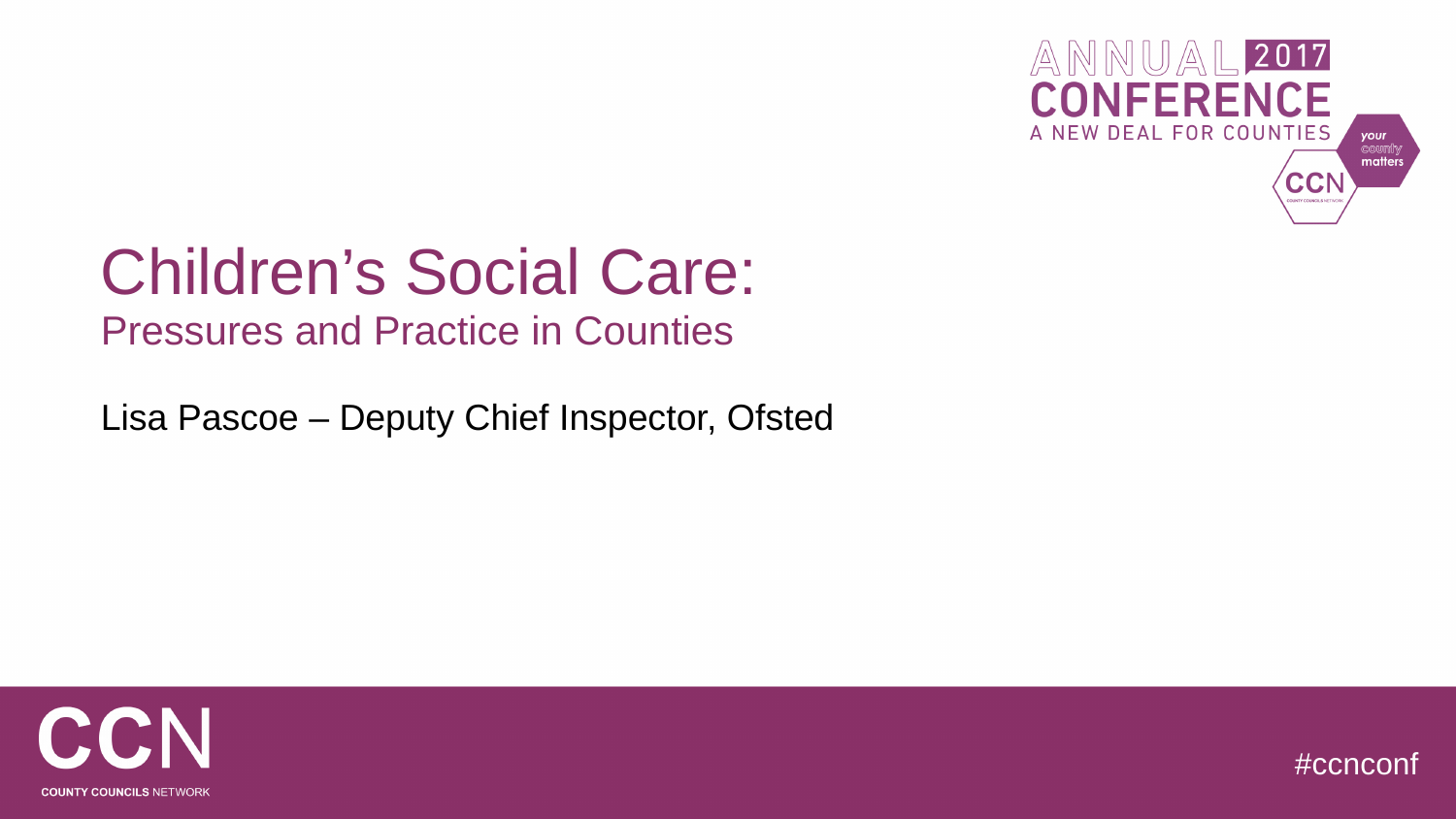

Children’s Social Care:
Pressures and Practice in Counties
Lisa Pascoe – Deputy Chief Inspector, Ofsted